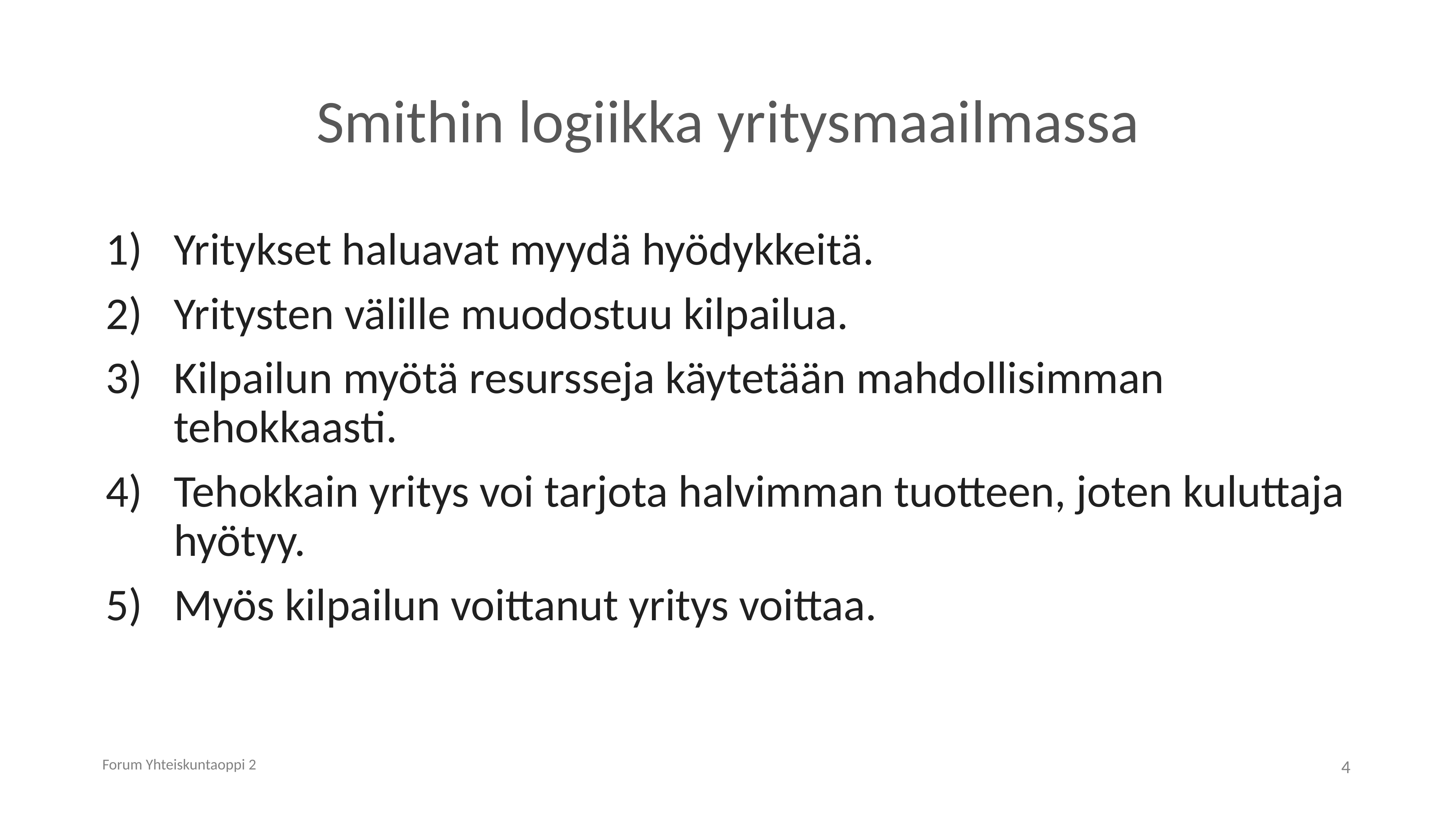

# Smithin logiikka yritysmaailmassa
Yritykset haluavat myydä hyödykkeitä.
Yritysten välille muodostuu kilpailua.
Kilpailun myötä resursseja käytetään mahdollisimman tehokkaasti.
Tehokkain yritys voi tarjota halvimman tuotteen, joten kuluttaja hyötyy.
Myös kilpailun voittanut yritys voittaa.
Forum Yhteiskuntaoppi 2
4